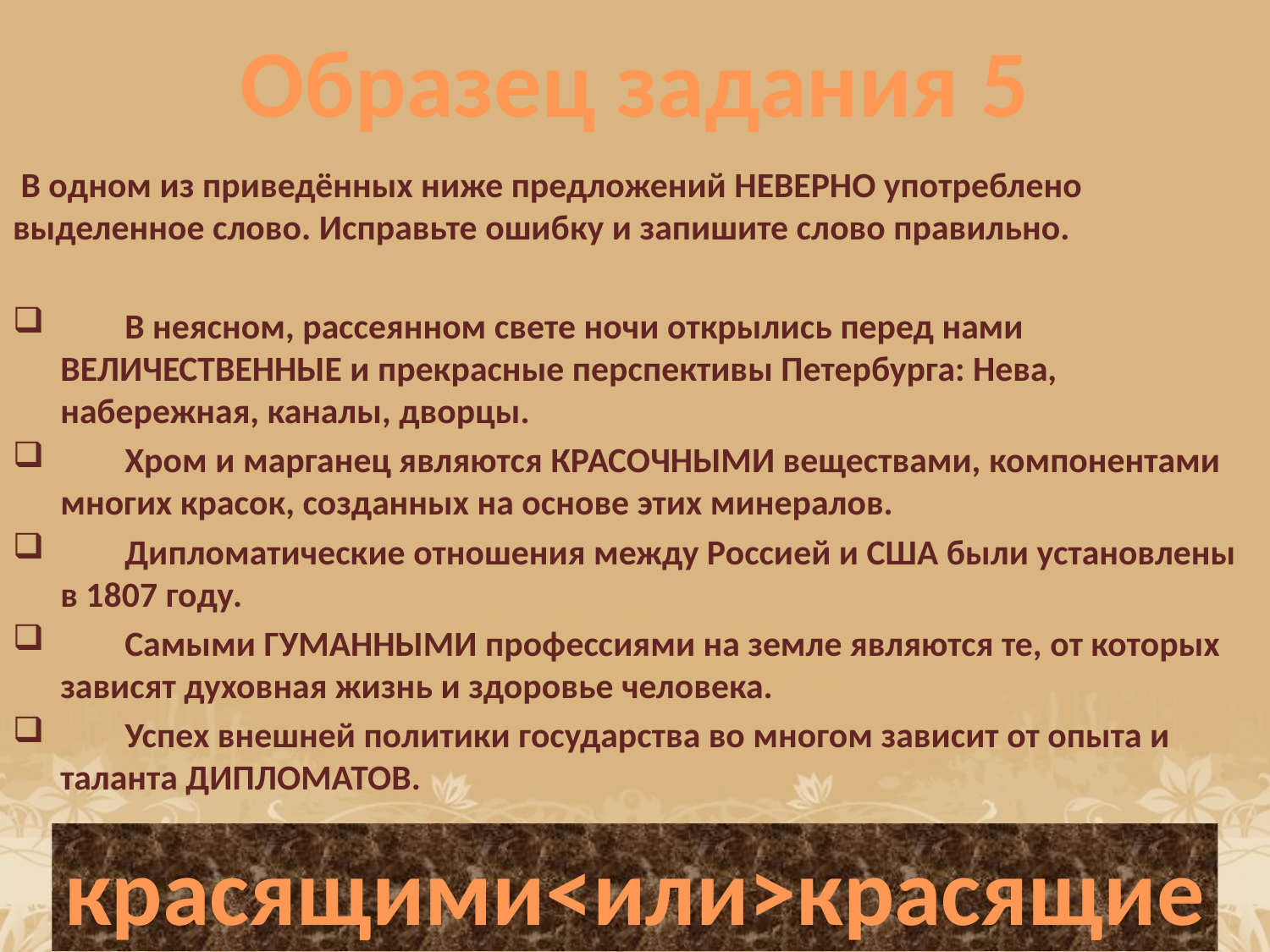

# Образец задания 5
 В одном из приведённых ниже предложений НЕВЕРНО употреблено выделенное слово. Исправьте ошибку и запишите слово правильно.

        В неясном, рассеянном свете ночи открылись перед нами ВЕЛИЧЕСТВЕННЫЕ и прекрасные перспективы Петербурга: Нева, набережная, каналы, дворцы.
        Хром и марганец являются КРАСОЧНЫМИ веществами, компонентами многих красок, созданных на основе этих минералов.
        Дипломатические отношения между Россией и США были установлены в 1807 году.
        Самыми ГУМАННЫМИ профессиями на земле являются те, от которых зависят духовная жизнь и здоровье человека.
        Успех внешней политики государства во многом зависит от опыта и таланта ДИПЛОМАТОВ.

красящими<или>красящие